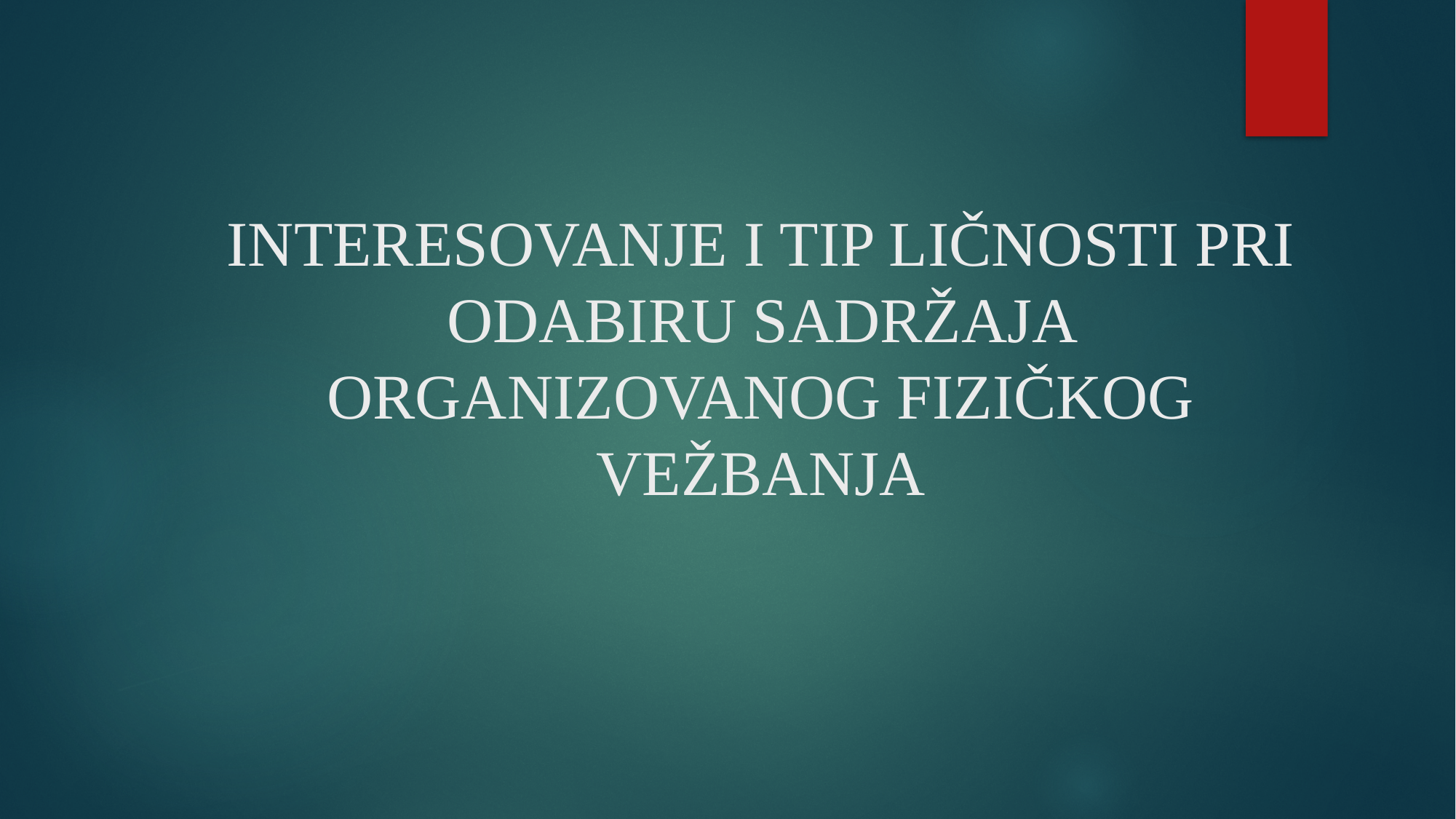

# INTERESOVANJE I TIP LIČNOSTI PRI ODABIRU SADRŽAJA ORGANIZOVANOG FIZIČKOG VEŽBANJA